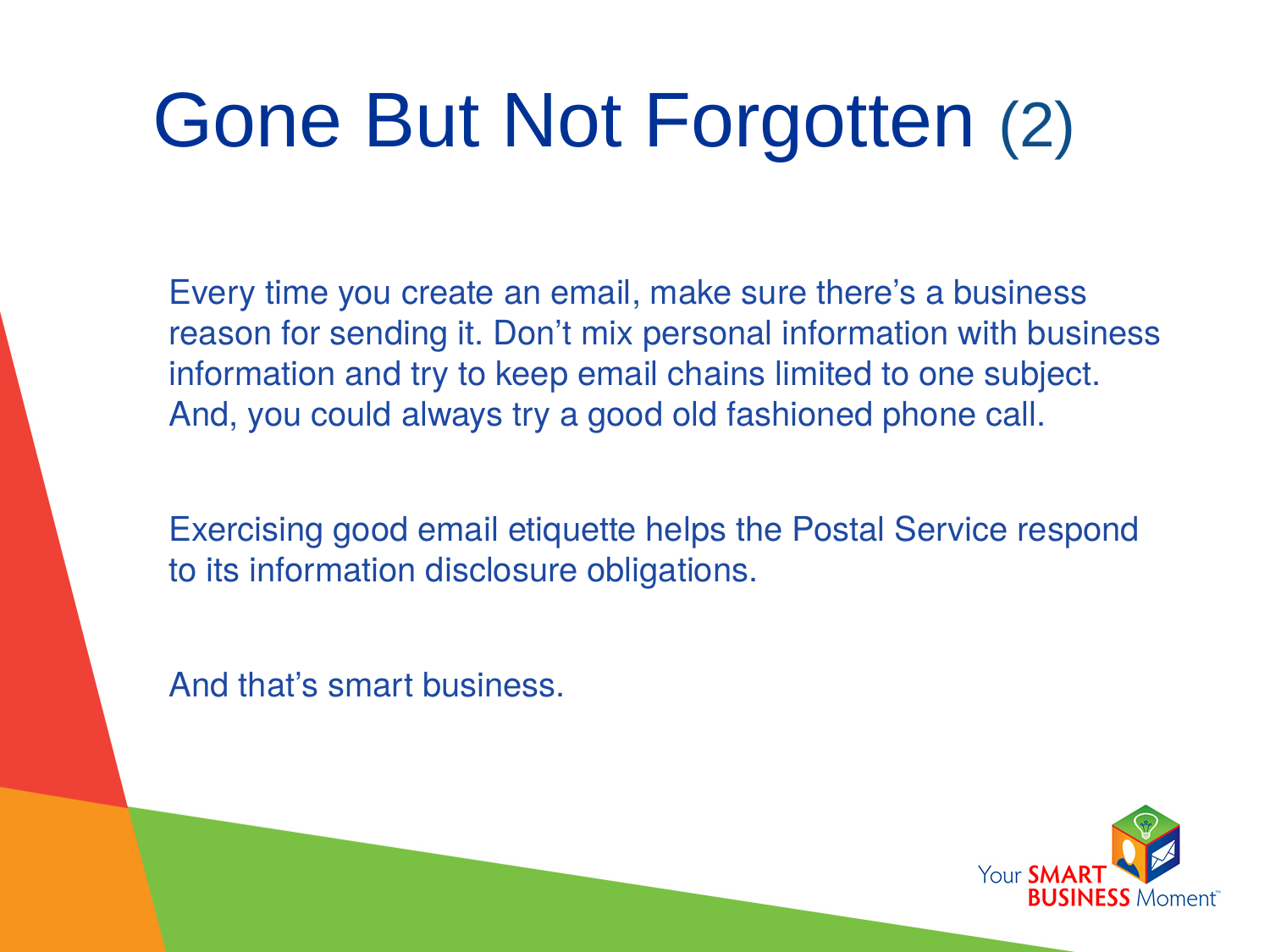

# Gone But Not Forgotten (2)
Every time you create an email, make sure there’s a business reason for sending it. Don’t mix personal information with business information and try to keep email chains limited to one subject. And, you could always try a good old fashioned phone call.

Exercising good email etiquette helps the Postal Service respond to its information disclosure obligations.

And that’s smart business.